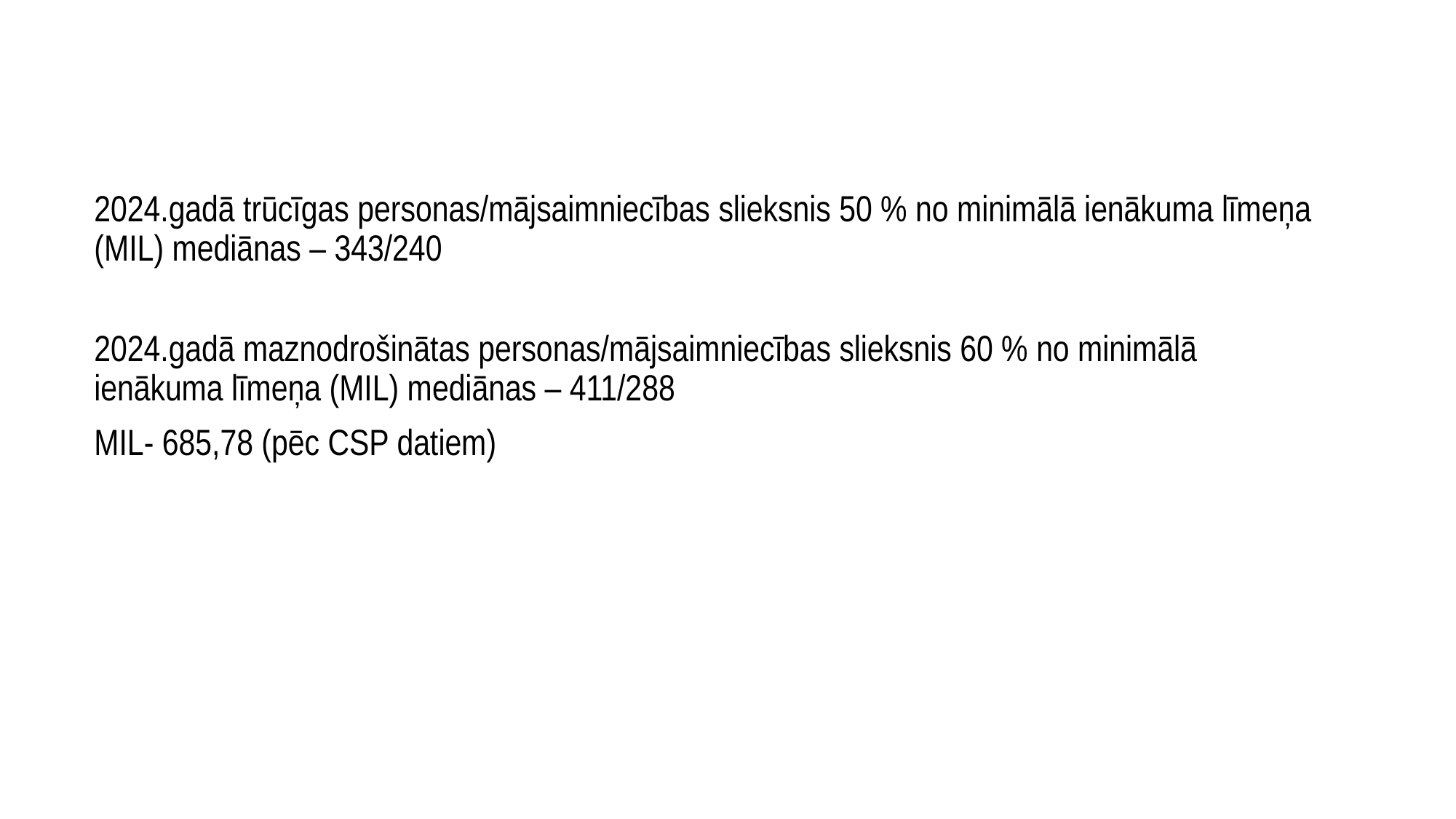

# 2024.gadā trūcīgas personas/mājsaimniecības slieksnis 50 % no minimālā ienākuma līmeņa (MIL) mediānas – 343/240
2024.gadā maznodrošinātas personas/mājsaimniecības slieksnis 60 % no minimālā ienākuma līmeņa (MIL) mediānas – 411/288
MIL- 685,78 (pēc CSP datiem)